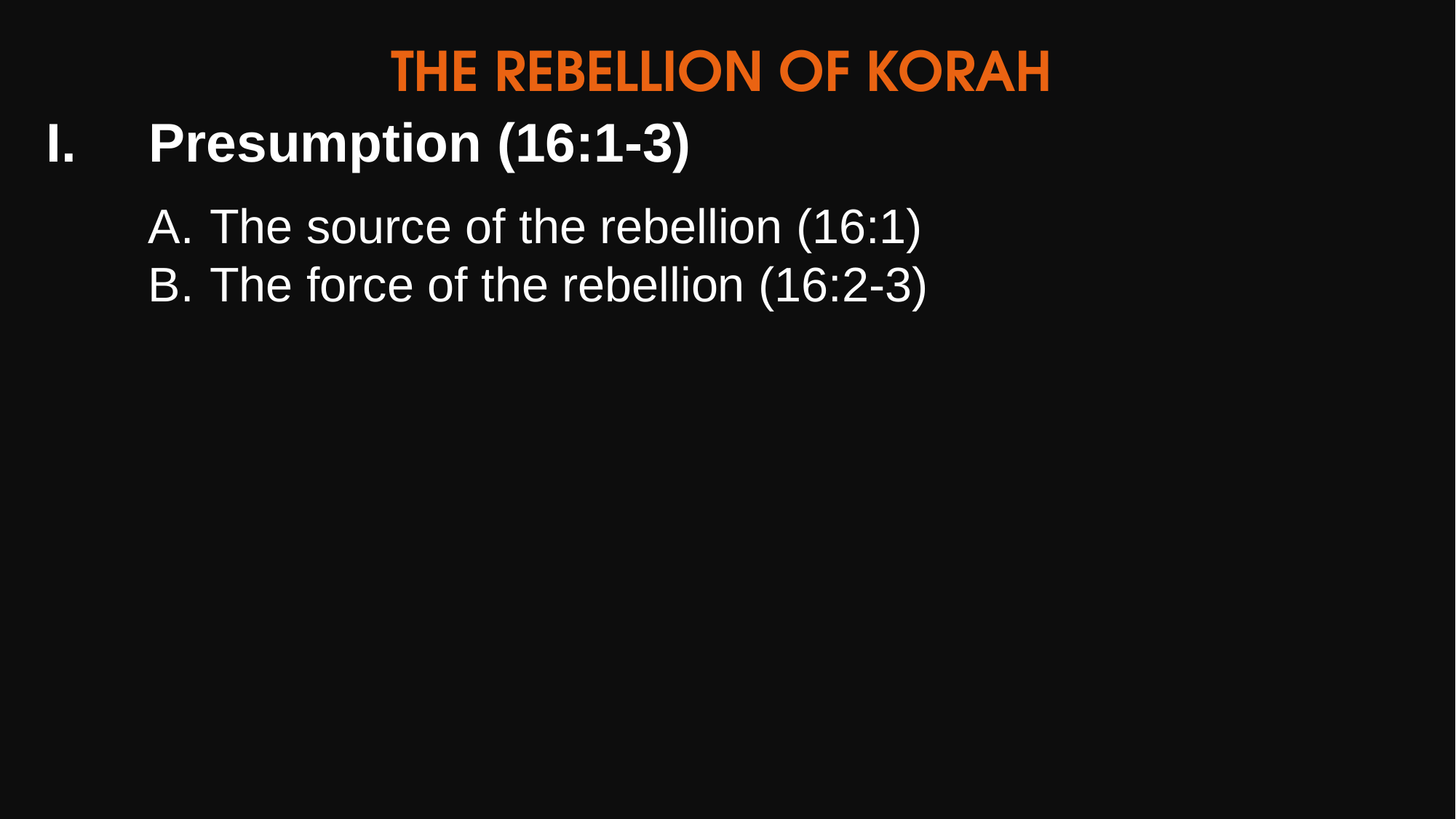

The Rebellion of Korah
Presumption (16:1-3)
The source of the rebellion (16:1)
The force of the rebellion (16:2-3)